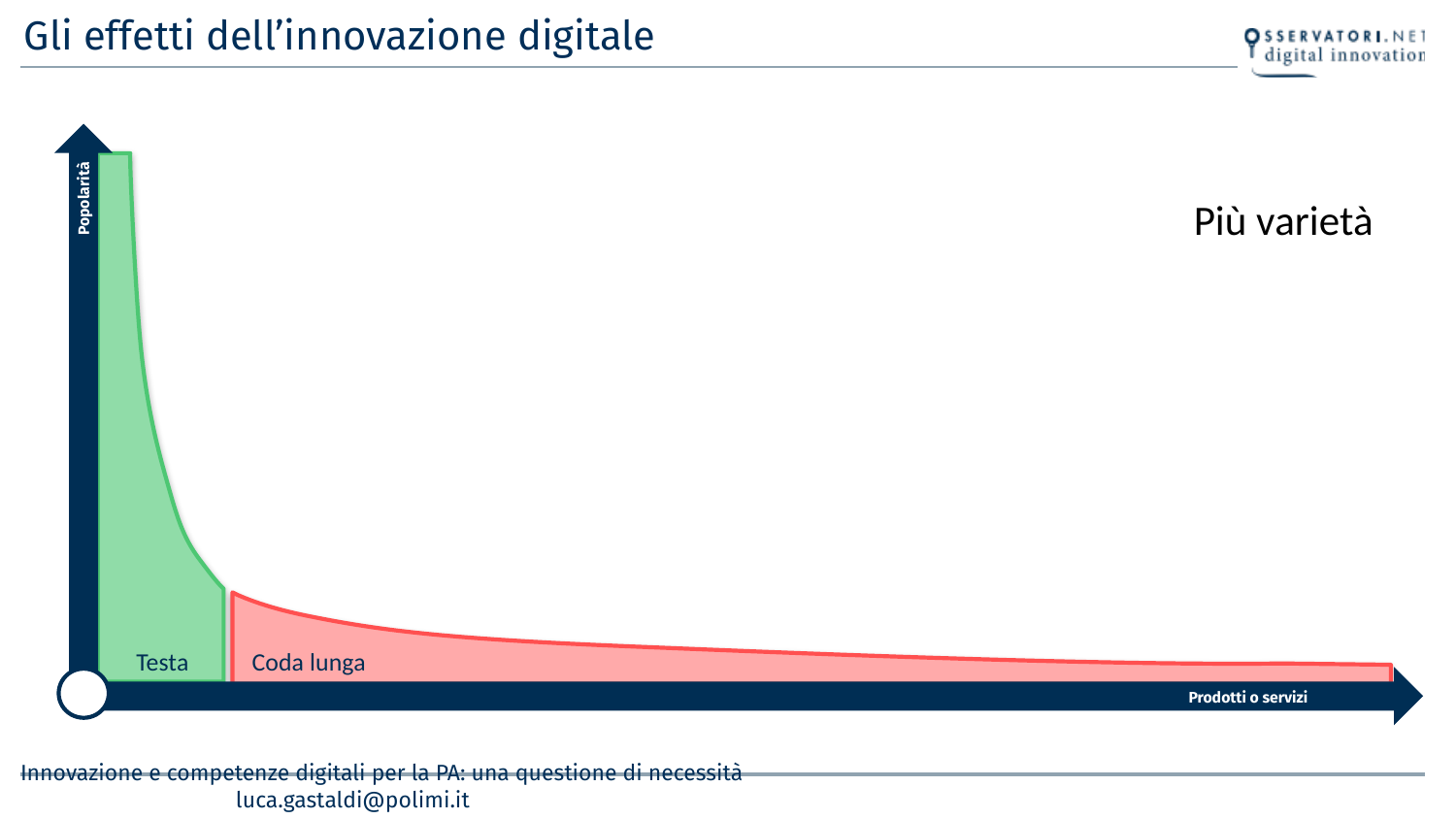

# Gli effetti dell’innovazione digitale
Popolarità

Più varietà

Testa
Coda lunga

Prodotti o servizi